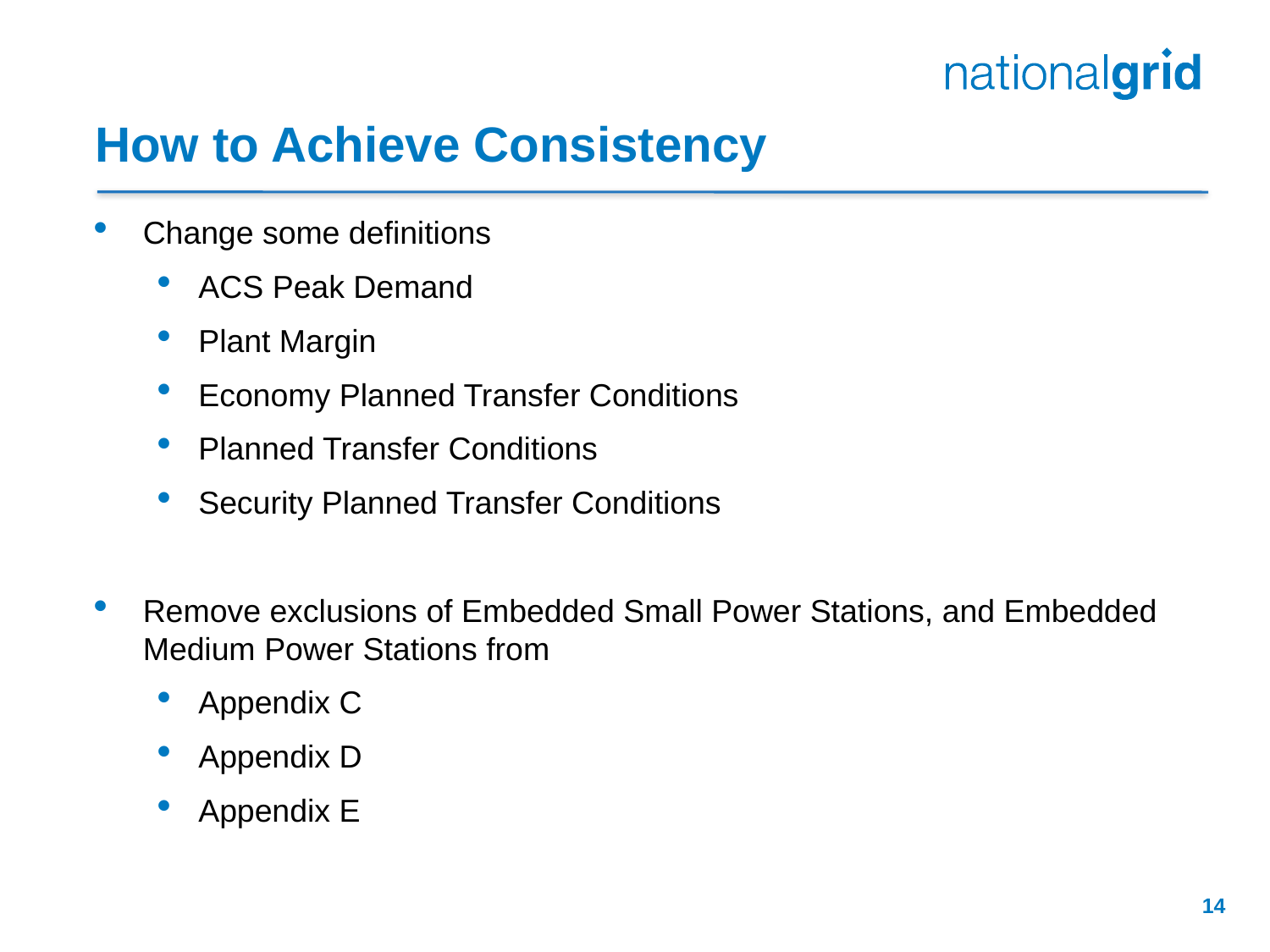

# How to Achieve Consistency
Change some definitions
ACS Peak Demand
Plant Margin
Economy Planned Transfer Conditions
Planned Transfer Conditions
Security Planned Transfer Conditions

Remove exclusions of Embedded Small Power Stations, and Embedded Medium Power Stations from
Appendix C
Appendix D
Appendix E

14